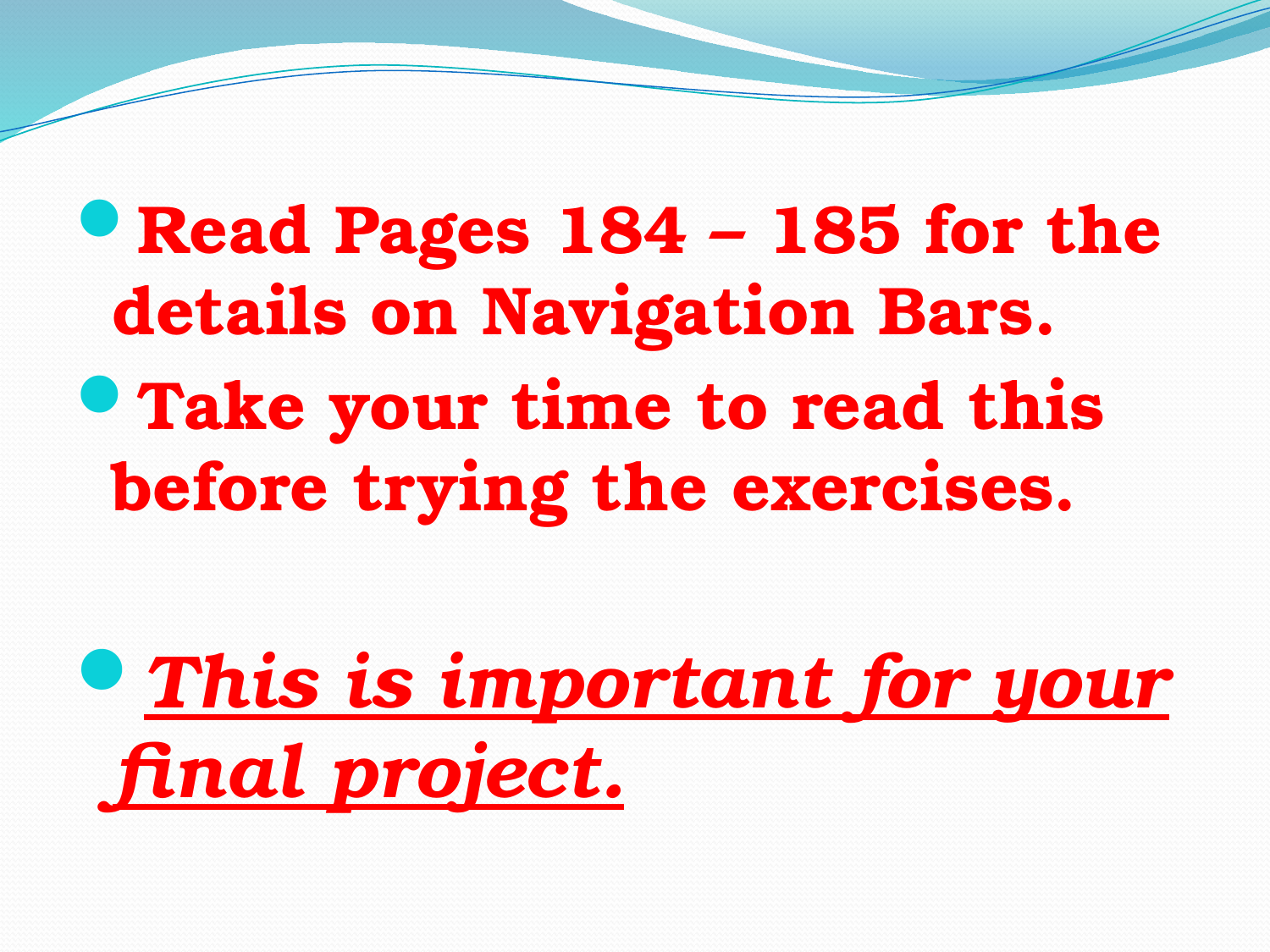

#
Read Pages 184 – 185 for the details on Navigation Bars.
Take your time to read this before trying the exercises.

This is important for your final project.